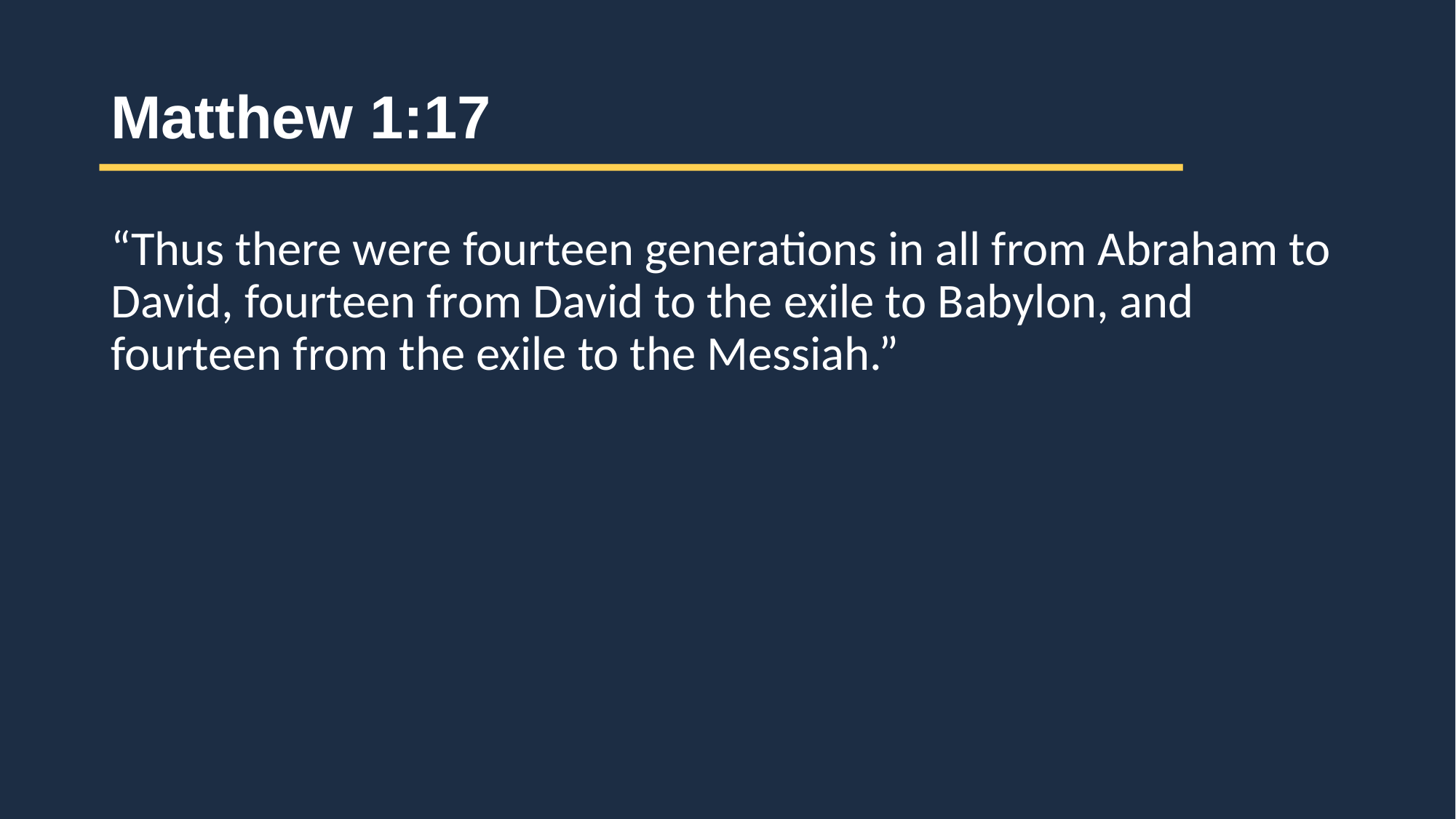

Matthew 1:17
“Thus there were fourteen generations in all from Abraham to David, fourteen from David to the exile to Babylon, and fourteen from the exile to the Messiah.”